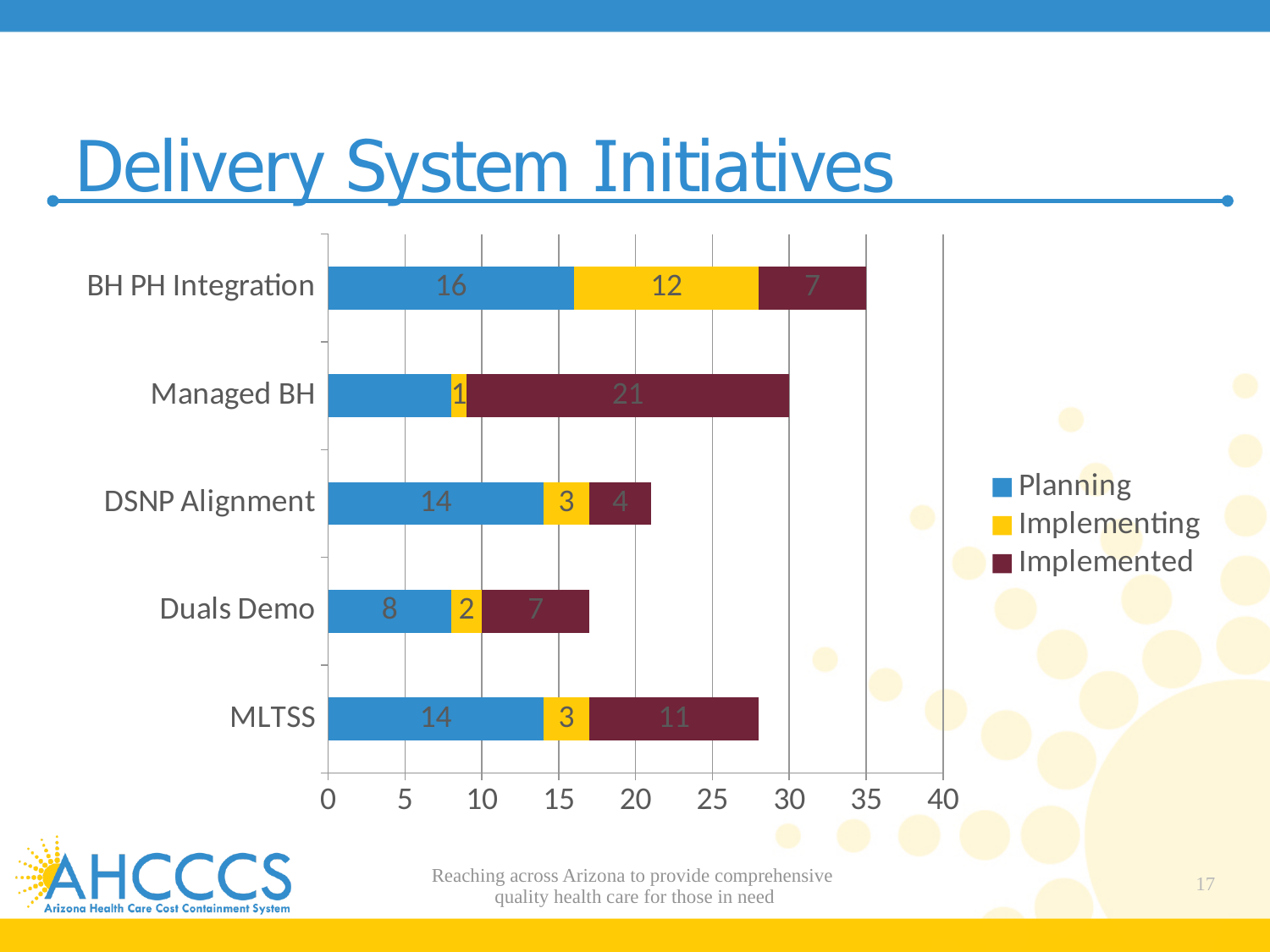

# Delivery System Initiatives

### Chart

| Category | Planning | Implementing  | Implemented |
|---|---|---|---|
| MLTSS | 14.0 | 3.0 | 11.0 |
| Duals Demo | 8.0 | 2.0 | 7.0 |
| DSNP Alignment | 14.0 | 3.0 | 4.0 |
| Managed BH | 8.0 | 1.0 | 21.0 |
| BH PH Integration | 16.0 | 12.0 | 7.0 |
Reaching across Arizona to provide comprehensive
quality health care for those in need
17